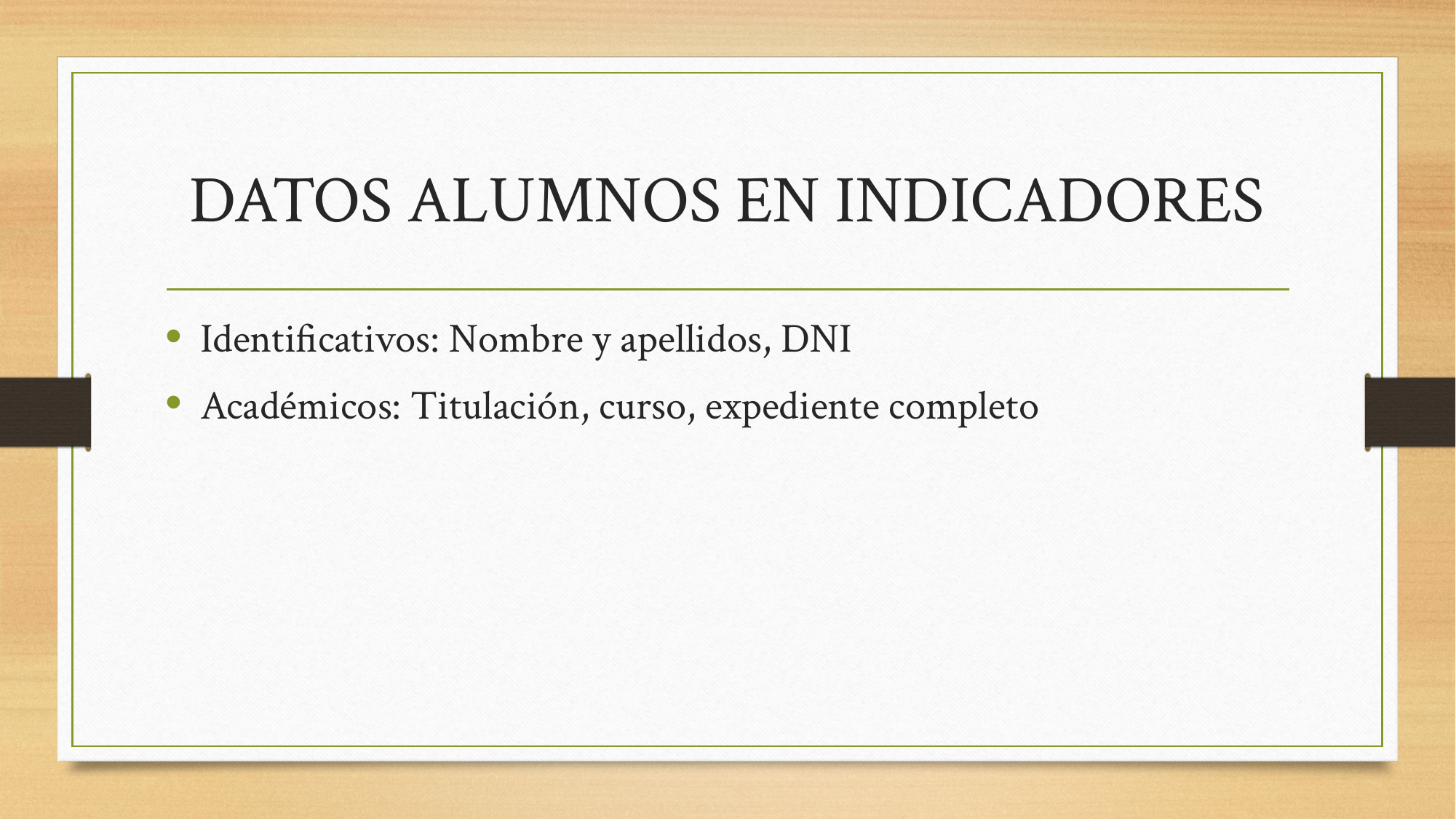

# DATOS ALUMNOS EN INDICADORES
Identificativos: Nombre y apellidos, DNI
Académicos: Titulación, curso, expediente completo